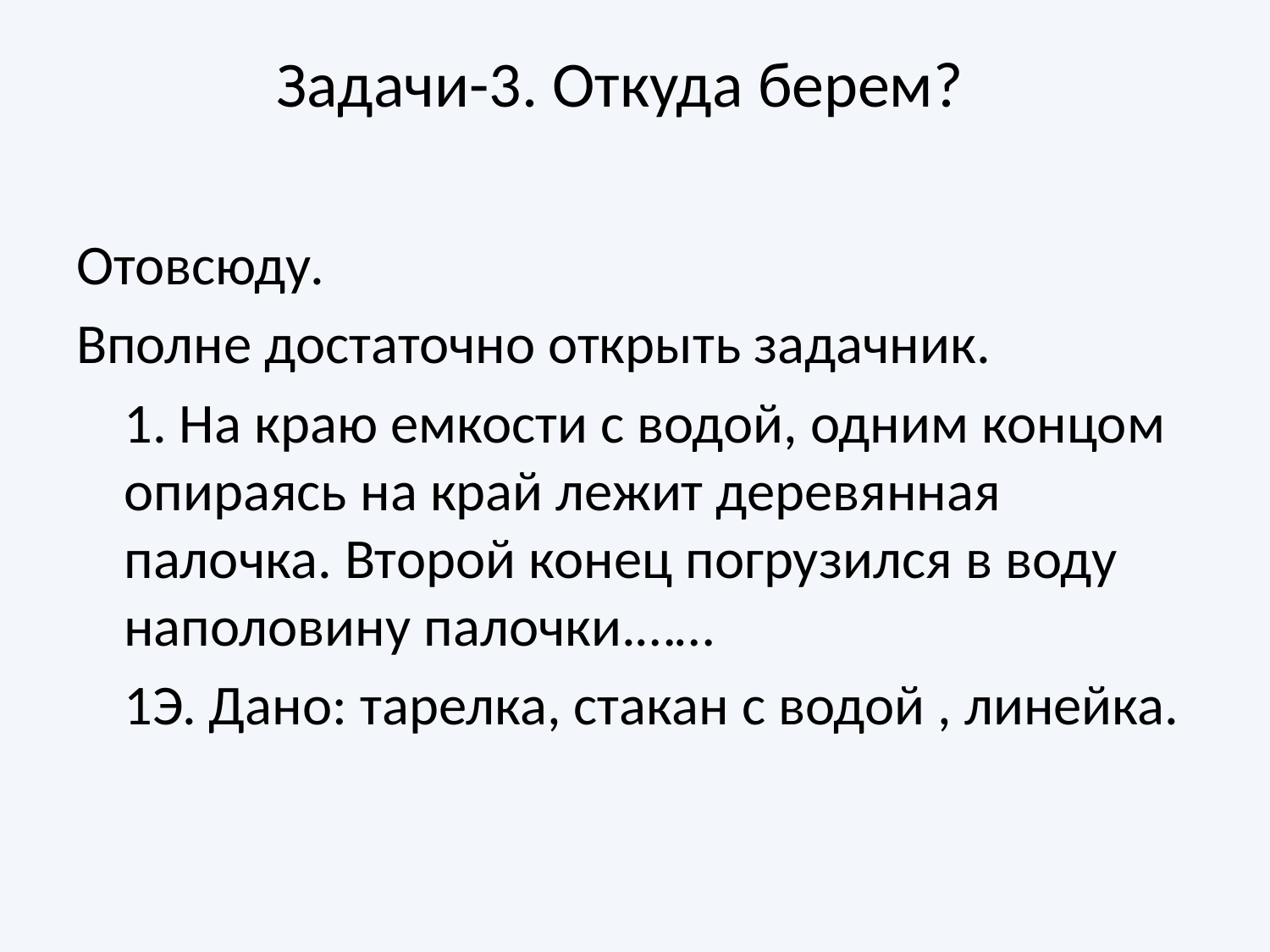

# Задачи-3. Откуда берем?
Отовсюду.
Вполне достаточно открыть задачник.
	1. На краю емкости с водой, одним концом опираясь на край лежит деревянная палочка. Второй конец погрузился в воду наполовину палочки.……
	1Э. Дано: тарелка, стакан с водой , линейка.